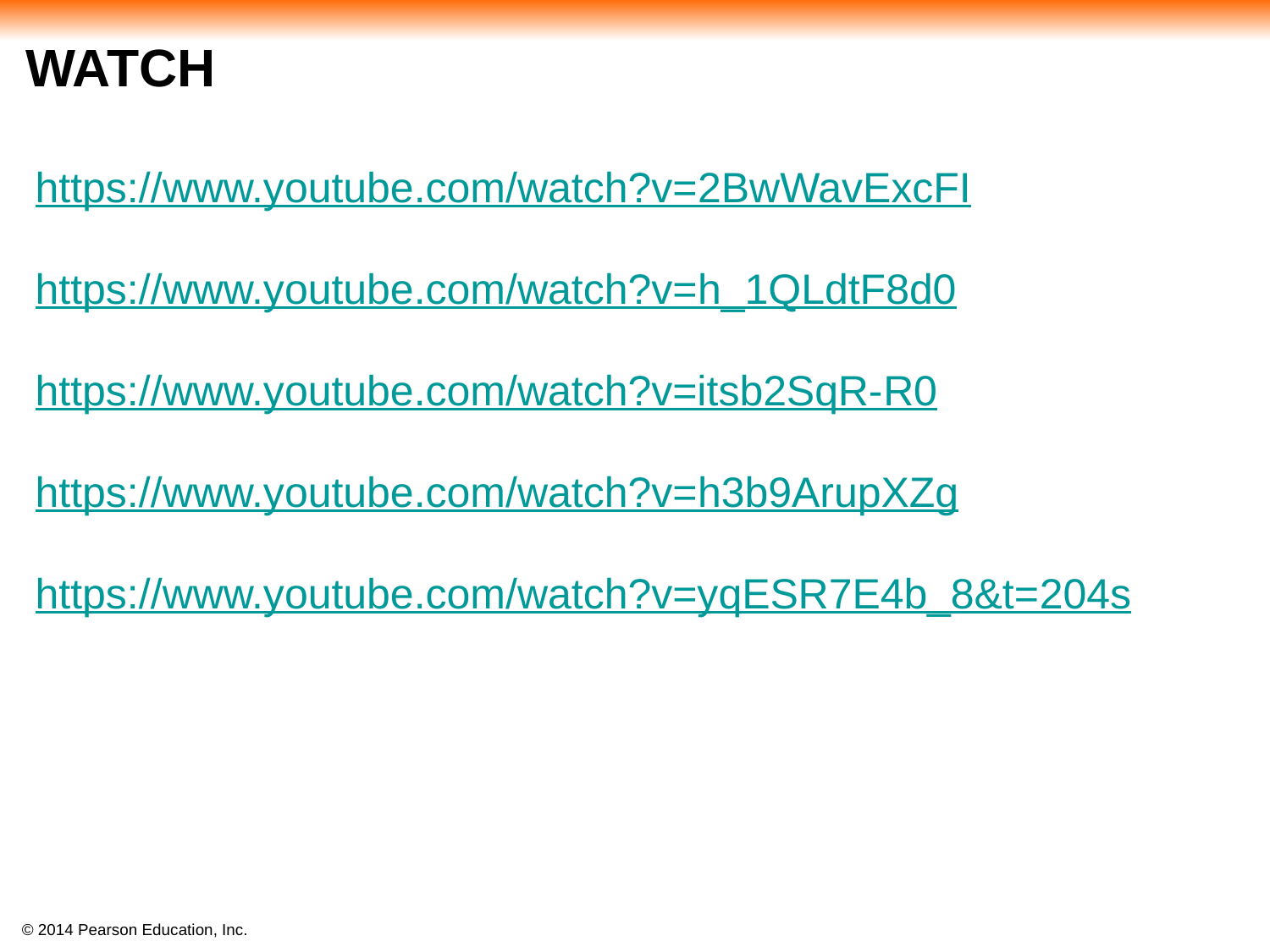

# WATCH
https://www.youtube.com/watch?v=2BwWavExcFI

https://www.youtube.com/watch?v=h_1QLdtF8d0

https://www.youtube.com/watch?v=itsb2SqR-R0

https://www.youtube.com/watch?v=h3b9ArupXZg

https://www.youtube.com/watch?v=yqESR7E4b_8&t=204s